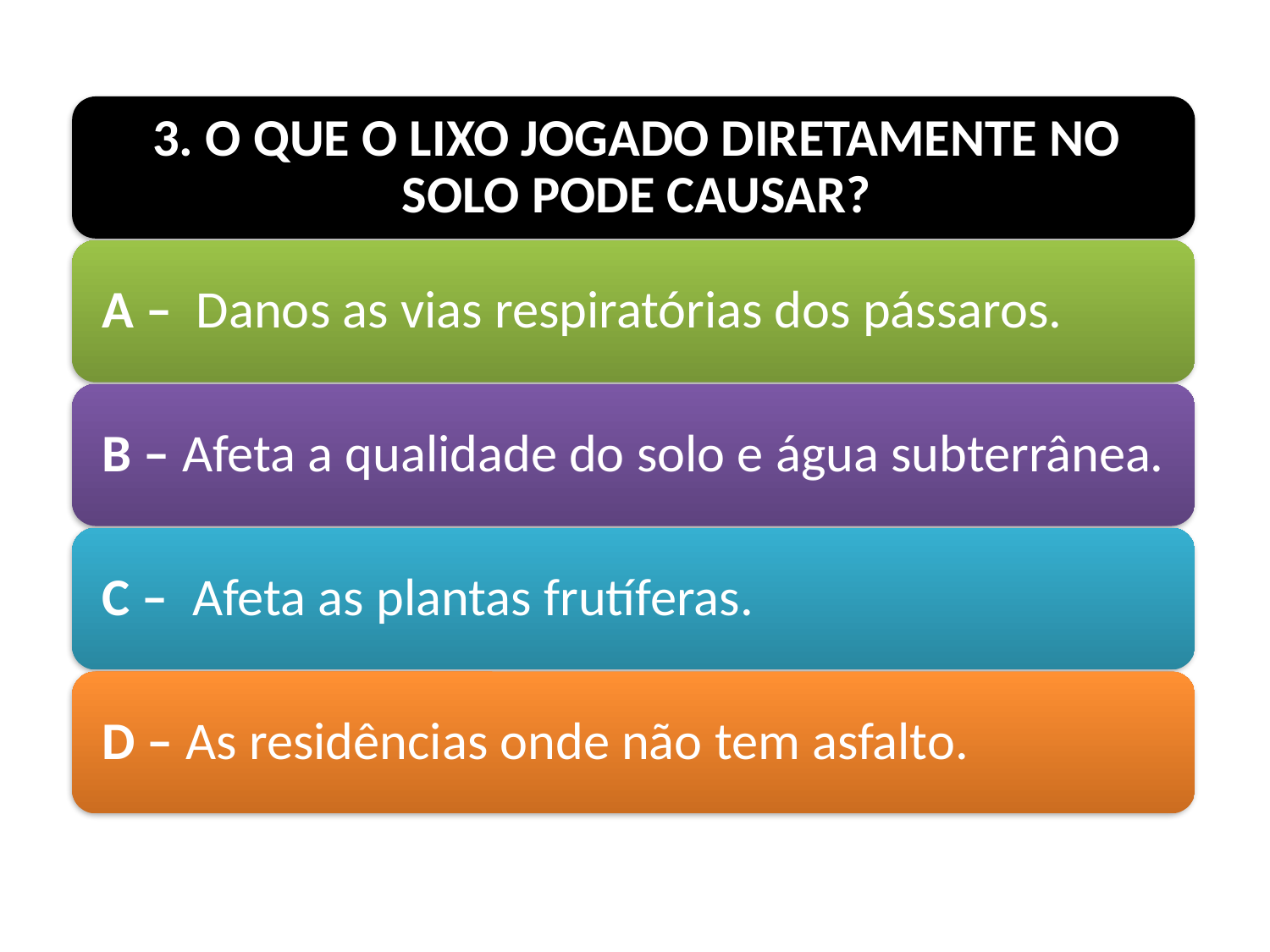

3. O QUE O LIXO JOGADO DIRETAMENTE NO SOLO PODE CAUSAR?
A –  Danos as vias respiratórias dos pássaros.
B – Afeta a qualidade do solo e água subterrânea.
C –  Afeta as plantas frutíferas.
D – As residências onde não tem asfalto.